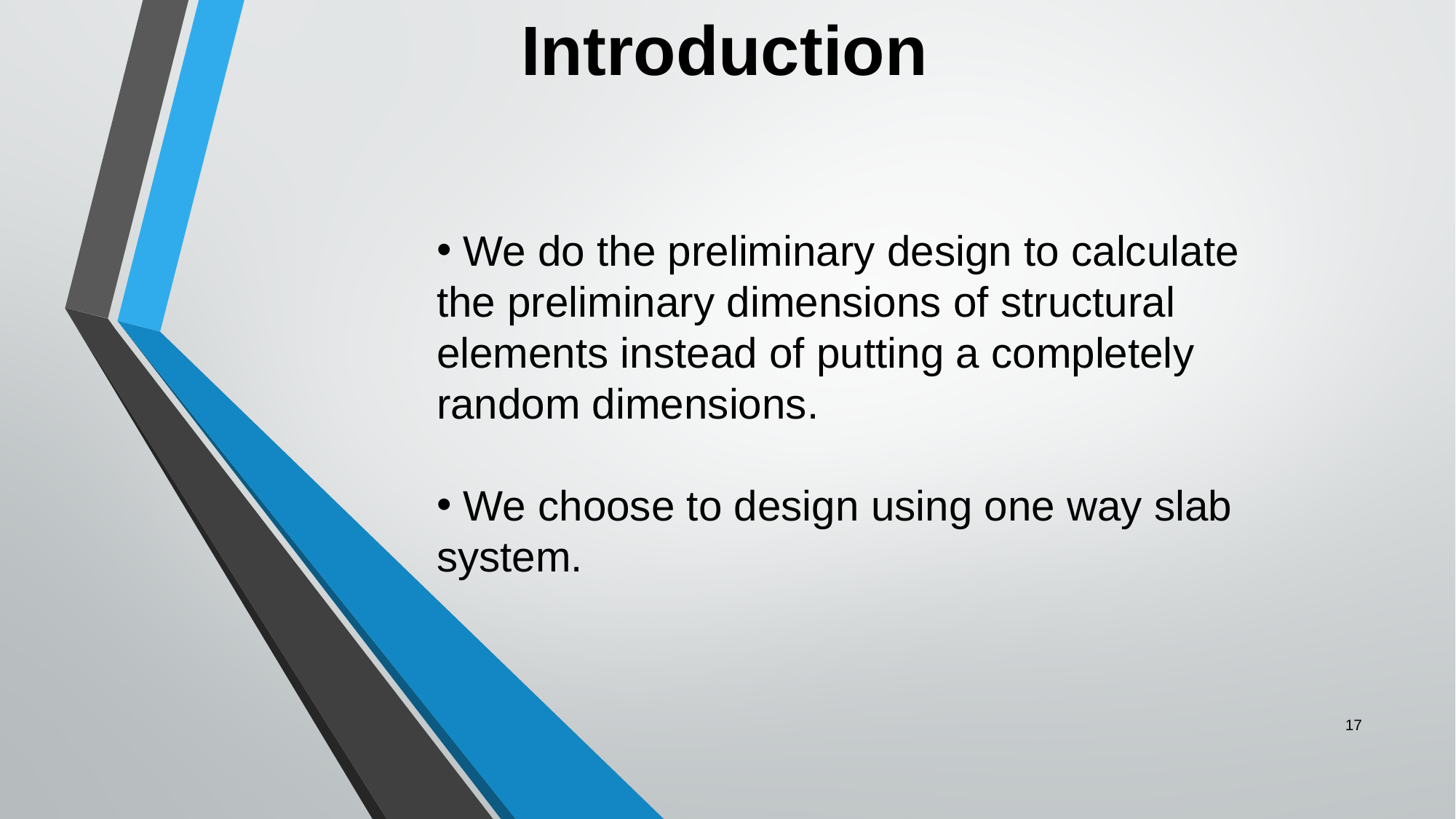

Introduction
 We do the preliminary design to calculate the preliminary dimensions of structural elements instead of putting a completely random dimensions.

 We choose to design using one way slab system.

#
17